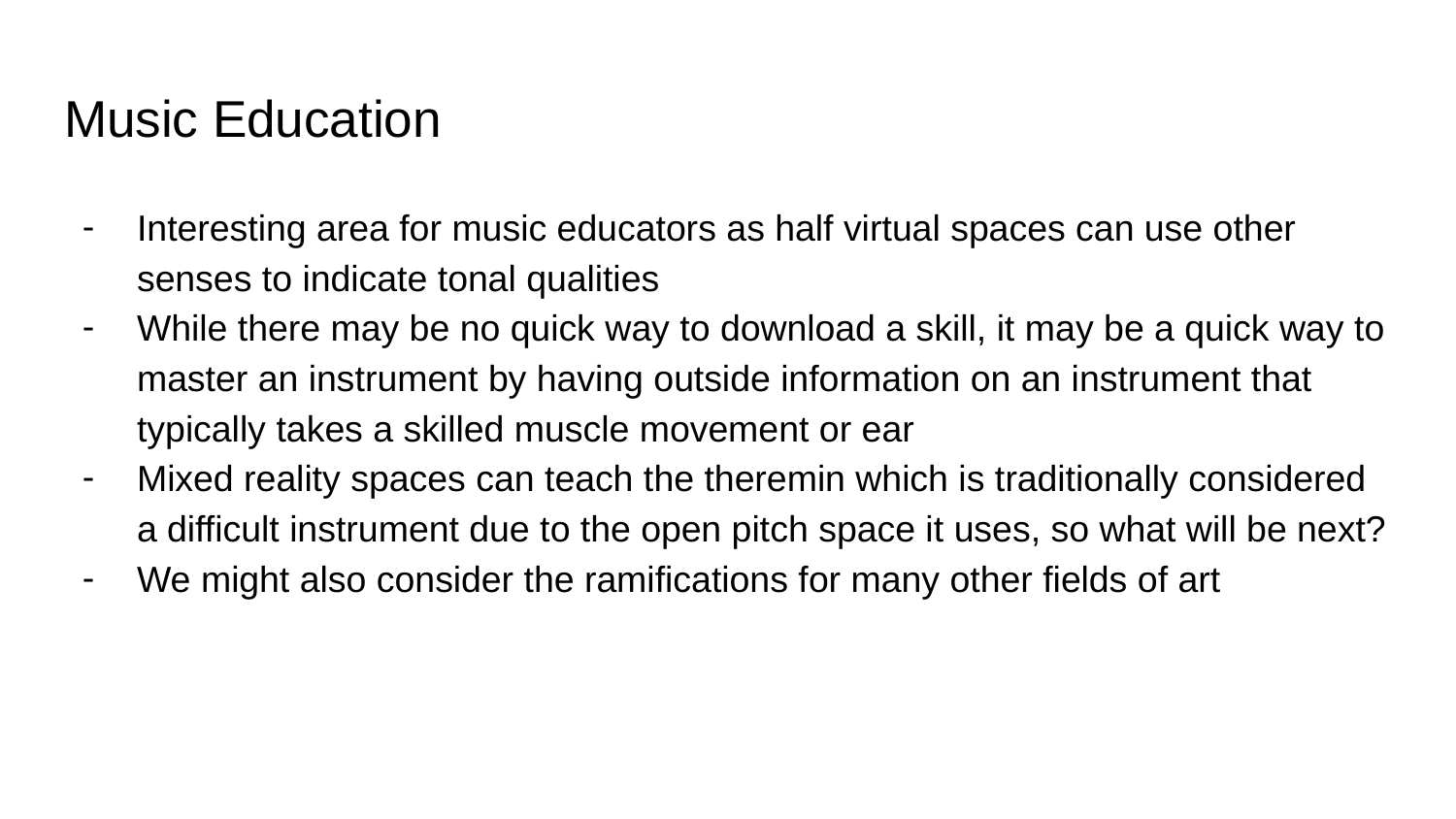

# Music Education

Interesting area for music educators as half virtual spaces can use other senses to indicate tonal qualities
While there may be no quick way to download a skill, it may be a quick way to master an instrument by having outside information on an instrument that typically takes a skilled muscle movement or ear
Mixed reality spaces can teach the theremin which is traditionally considered a difficult instrument due to the open pitch space it uses, so what will be next?
We might also consider the ramifications for many other fields of art